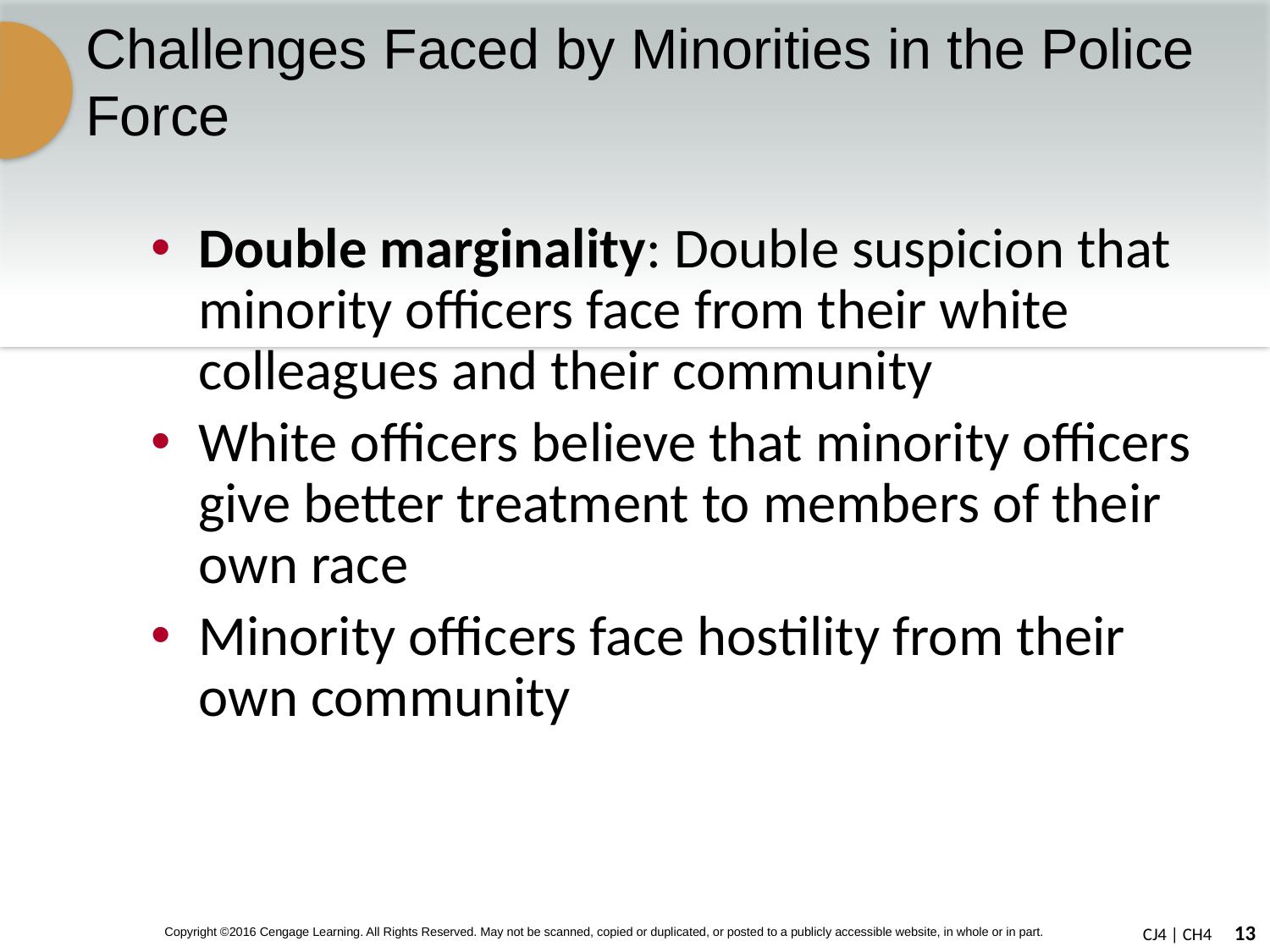

# Challenges Faced by Minorities in the Police Force
Double marginality: Double suspicion that minority officers face from their white colleagues and their community
White officers believe that minority officers give better treatment to members of their own race
Minority officers face hostility from their own community